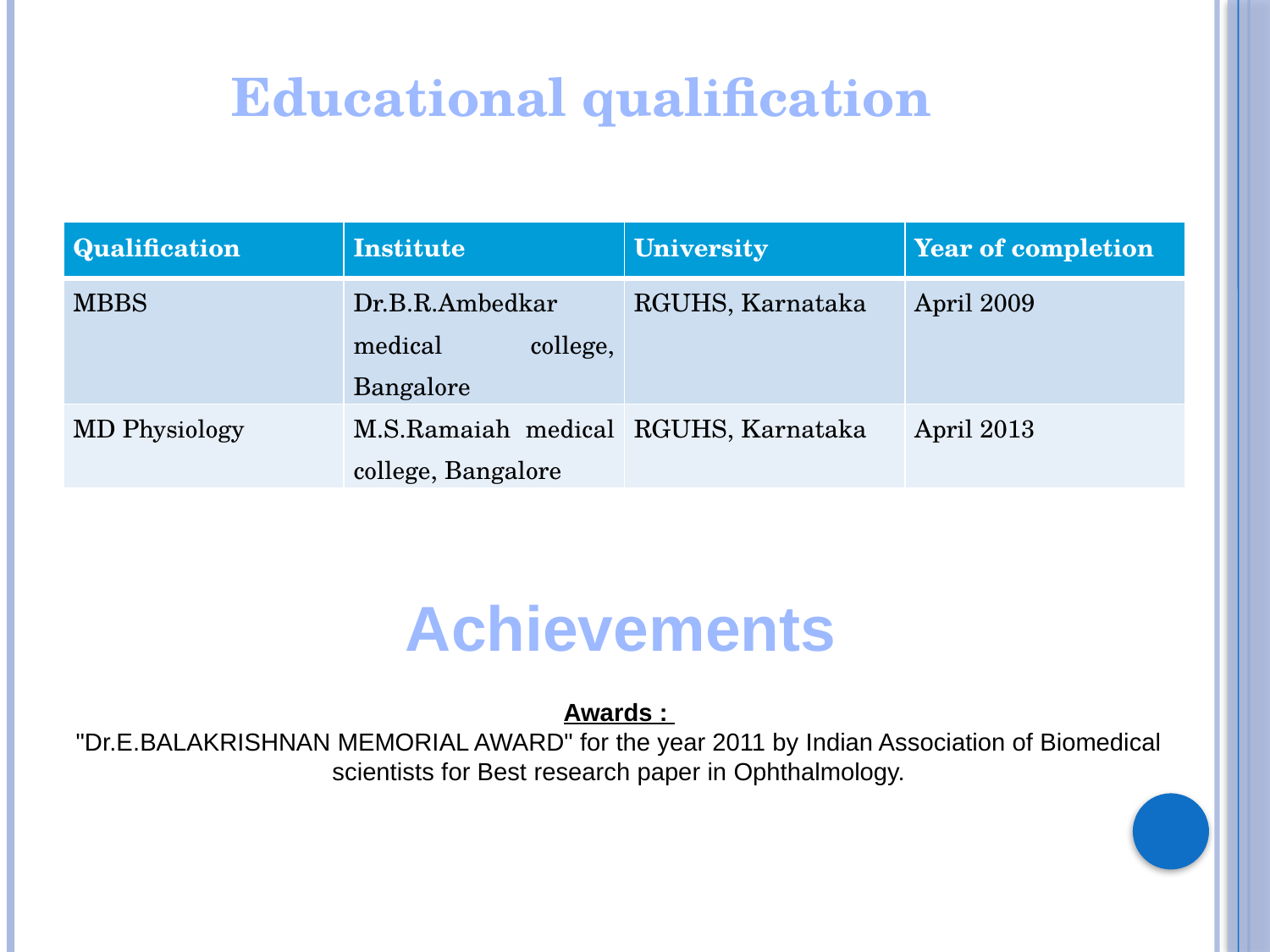

# Educational qualification
| Qualification | Institute | University | Year of completion |
| --- | --- | --- | --- |
| MBBS | Dr.B.R.Ambedkar medical college, Bangalore | RGUHS, Karnataka | April 2009 |
| MD Physiology | M.S.Ramaiah medical college, Bangalore | RGUHS, Karnataka | April 2013 |
Achievements

Awards :
"Dr.E.BALAKRISHNAN MEMORIAL AWARD" for the year 2011 by Indian Association of Biomedical scientists for Best research paper in Ophthalmology.